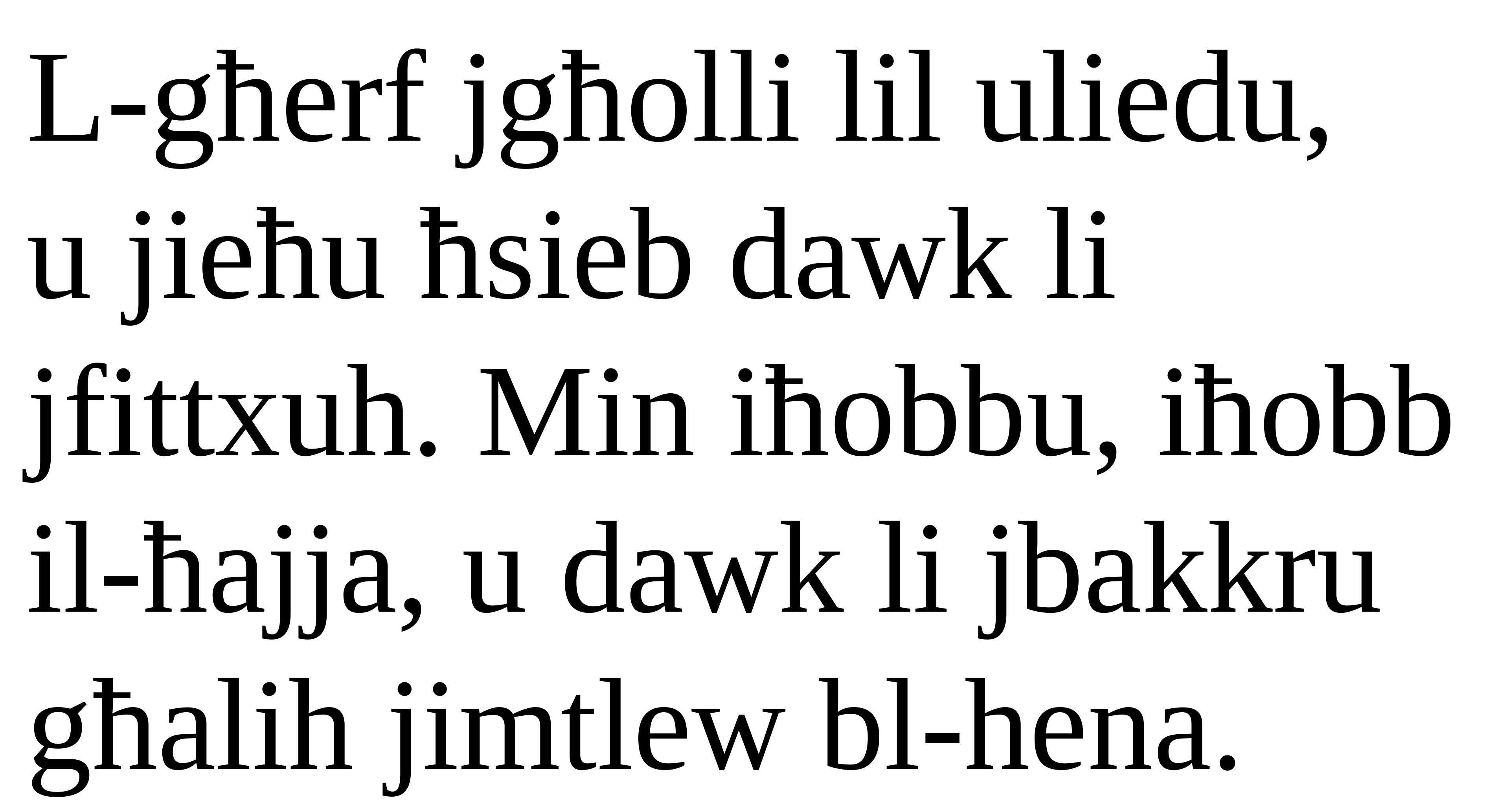

L-għerf jgħolli lil uliedu,
u jieħu ħsieb dawk li jfittxuh. Min iħobbu, iħobb il-ħajja, u dawk li jbakkru għalih jimtlew bl-hena.